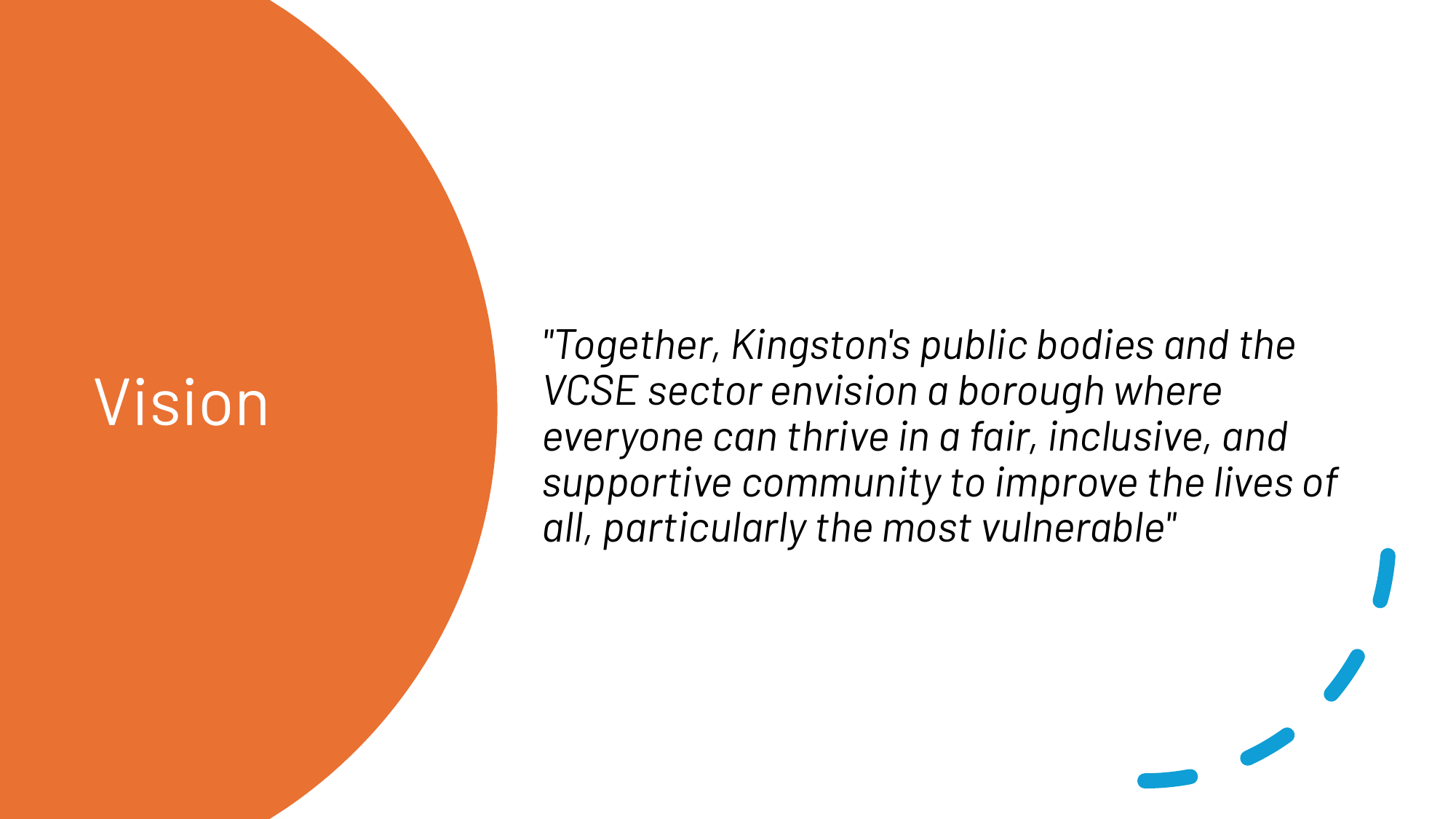

"Together, Kingston's public bodies and the VCSE sector envision a borough where everyone can thrive in a fair, inclusive, and supportive community to improve the lives of all, particularly the most vulnerable"
# Vision